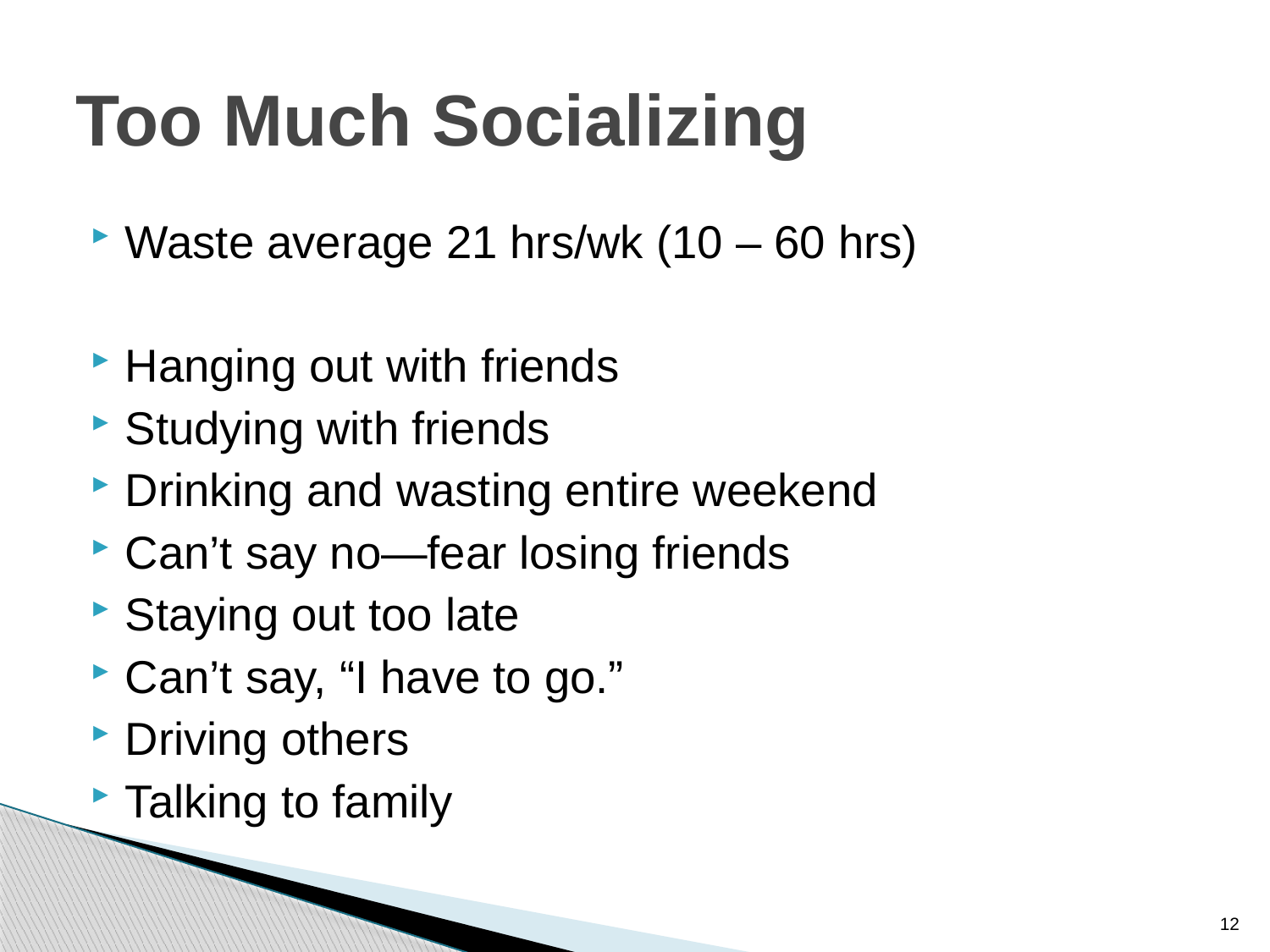

# Too Much Socializing
Waste average 21 hrs/wk (10 – 60 hrs)

Hanging out with friends
Studying with friends
Drinking and wasting entire weekend
Can’t say no—fear losing friends
Staying out too late
Can’t say, “I have to go.”
Driving others
Talking to family
12